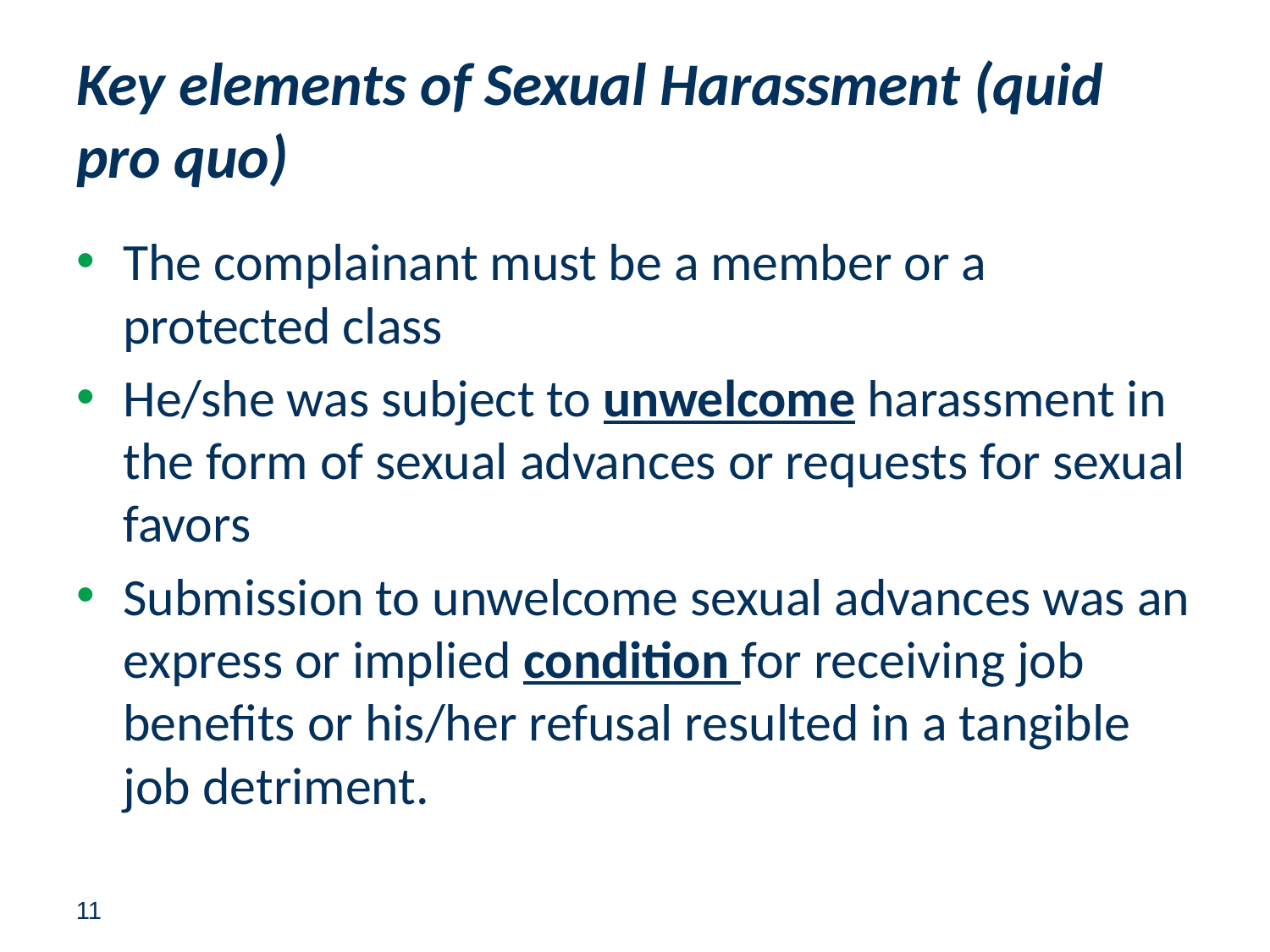

# Key elements of Sexual Harassment (quid pro quo)
The complainant must be a member or a protected class
He/she was subject to unwelcome harassment in the form of sexual advances or requests for sexual favors
Submission to unwelcome sexual advances was an express or implied condition for receiving job benefits or his/her refusal resulted in a tangible job detriment.